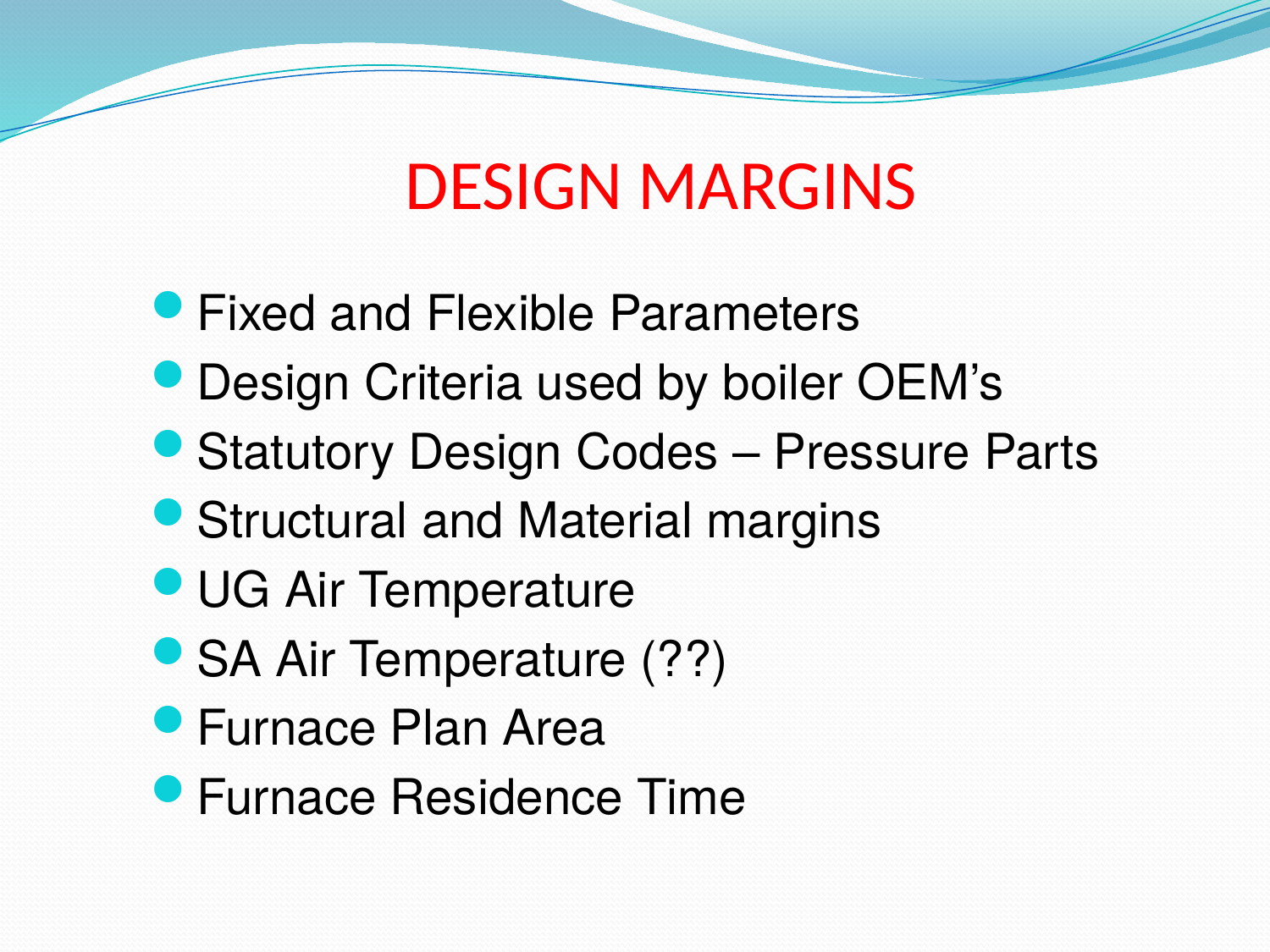

# DESIGN MARGINS
Fixed and Flexible Parameters
Design Criteria used by boiler OEM’s
Statutory Design Codes – Pressure Parts
Structural and Material margins
UG Air Temperature
SA Air Temperature (??)
Furnace Plan Area
Furnace Residence Time